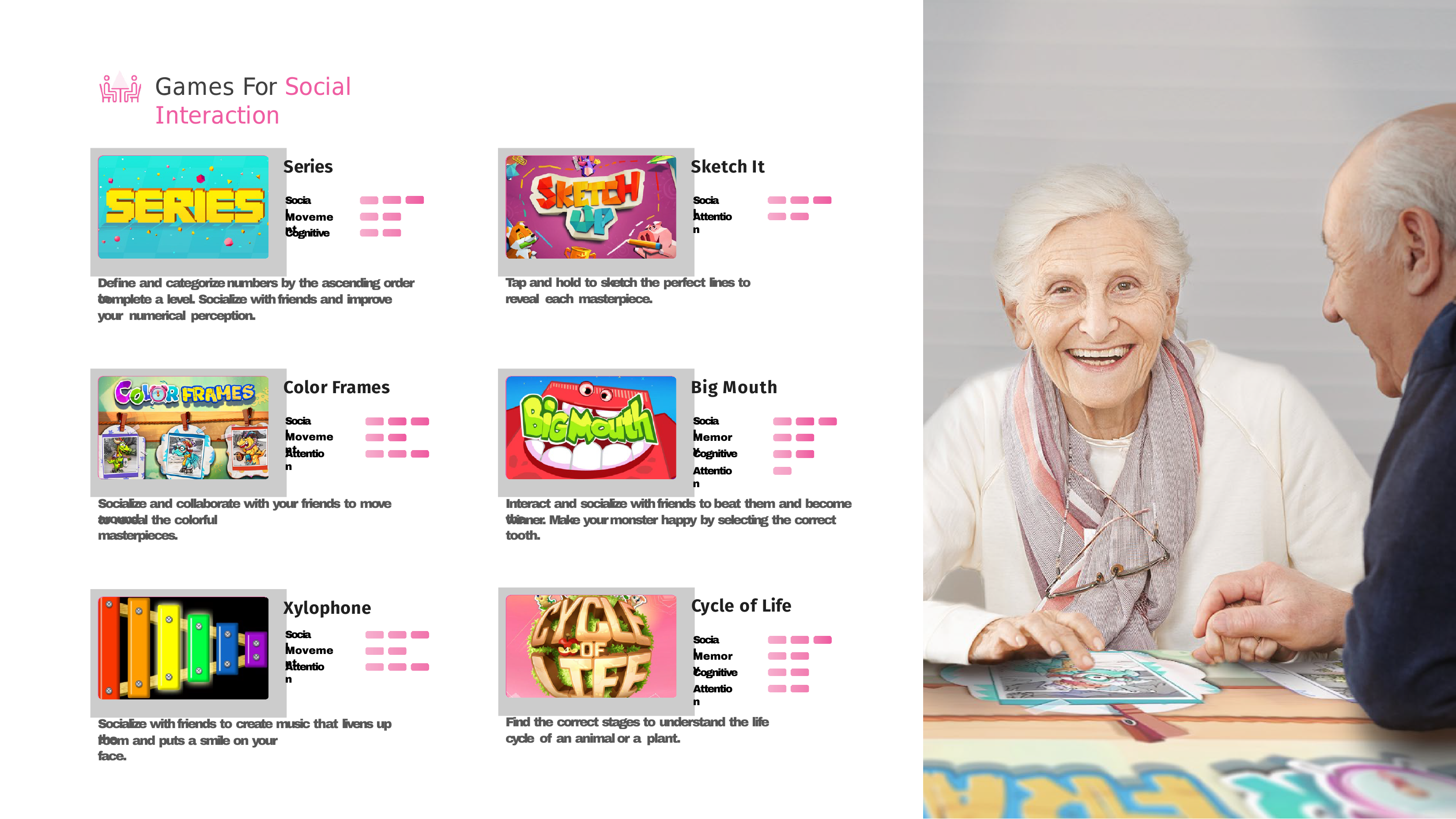

# Games For Social Interaction

Series
Sketch It

Social
Social

Attention
Movement

Cognitive

Tap and hold to sketch the perfect lines to reveal  each masterpiece.
Define and categorize numbers by the ascending order to
complete a level. Socialize with friends and improve your  numerical perception.

Big Mouth
Color Frames

Social
Social

Movement
Memory

Attention
Cognitive

Attention

Socialize and collaborate with your friends to move around
Interact and socialize with friends to beat them and become the
to reveal the colorful masterpieces.
winner. Make your monster happy by selecting the correct tooth.

Cycle of Life

Xylophone

Social

Social

Movement

Memory

Attention

Cognitive

Attention

Find the correct stages to understand the life cycle  of an animal or a plant.
Socialize with friends to create music that livens up the
room and puts a smile on your face.